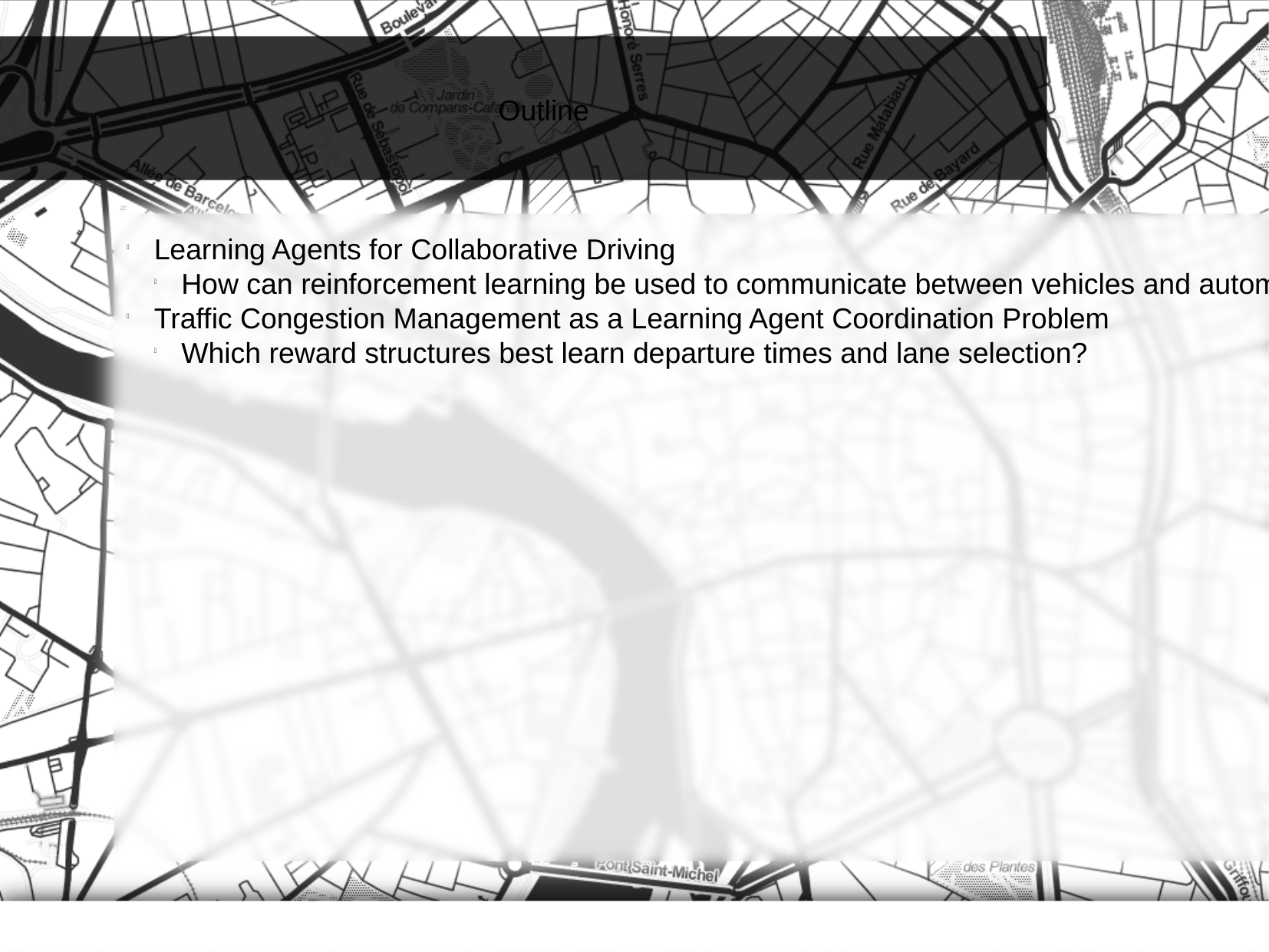

Outline
Learning Agents for Collaborative Driving
How can reinforcement learning be used to communicate between vehicles and automate vehicle functions?
Traffic Congestion Management as a Learning Agent Coordination Problem
Which reward structures best learn departure times and lane selection?